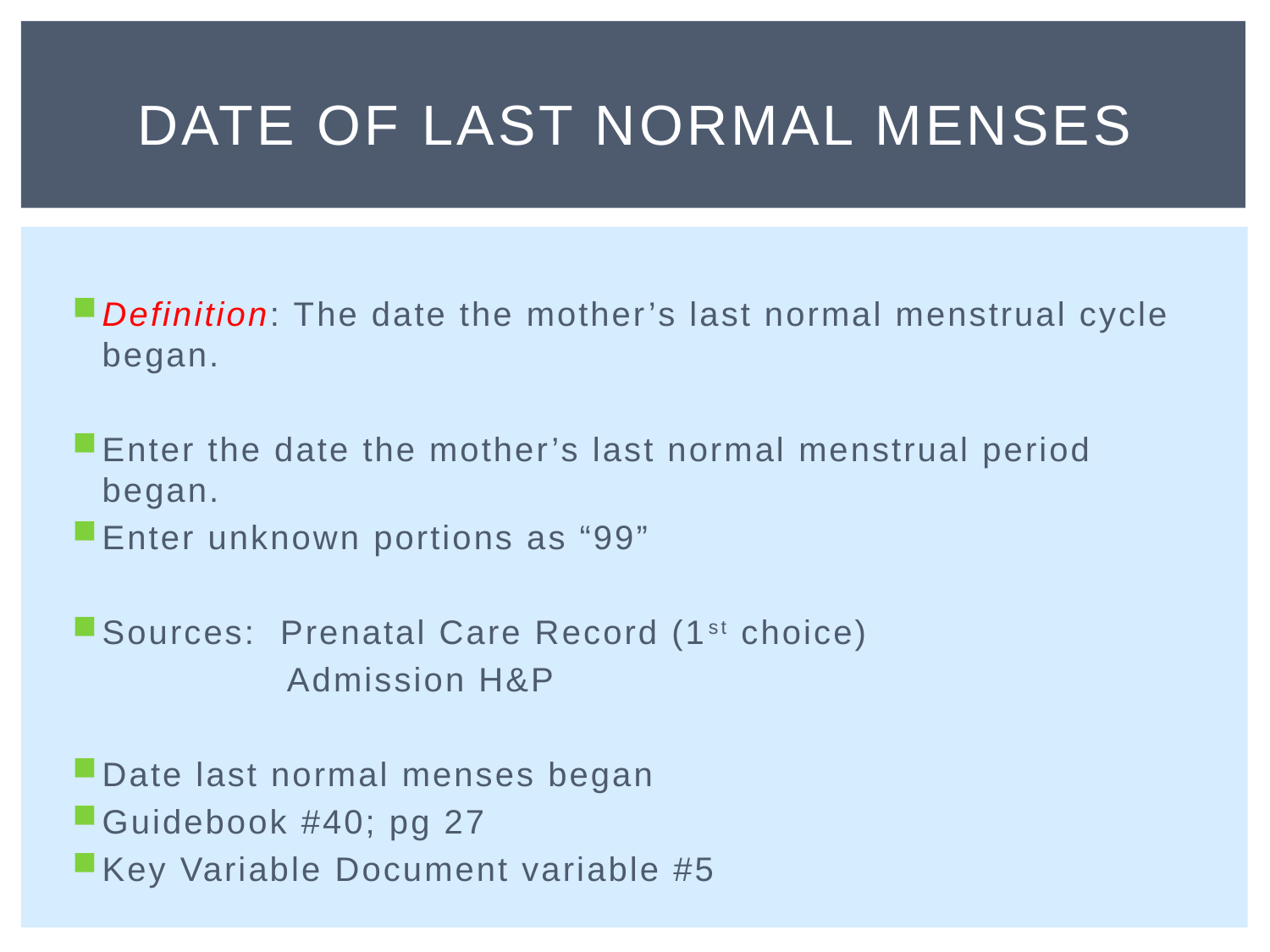

# Date of last normal menses

Definition: The date the mother’s last normal menstrual cycle began.

Enter the date the mother’s last normal menstrual period began.
Enter unknown portions as “99”

Sources:  Prenatal Care Record (1st choice)
                  Admission H&P

Date last normal menses began
Guidebook #40; pg 27
Key Variable Document variable #5